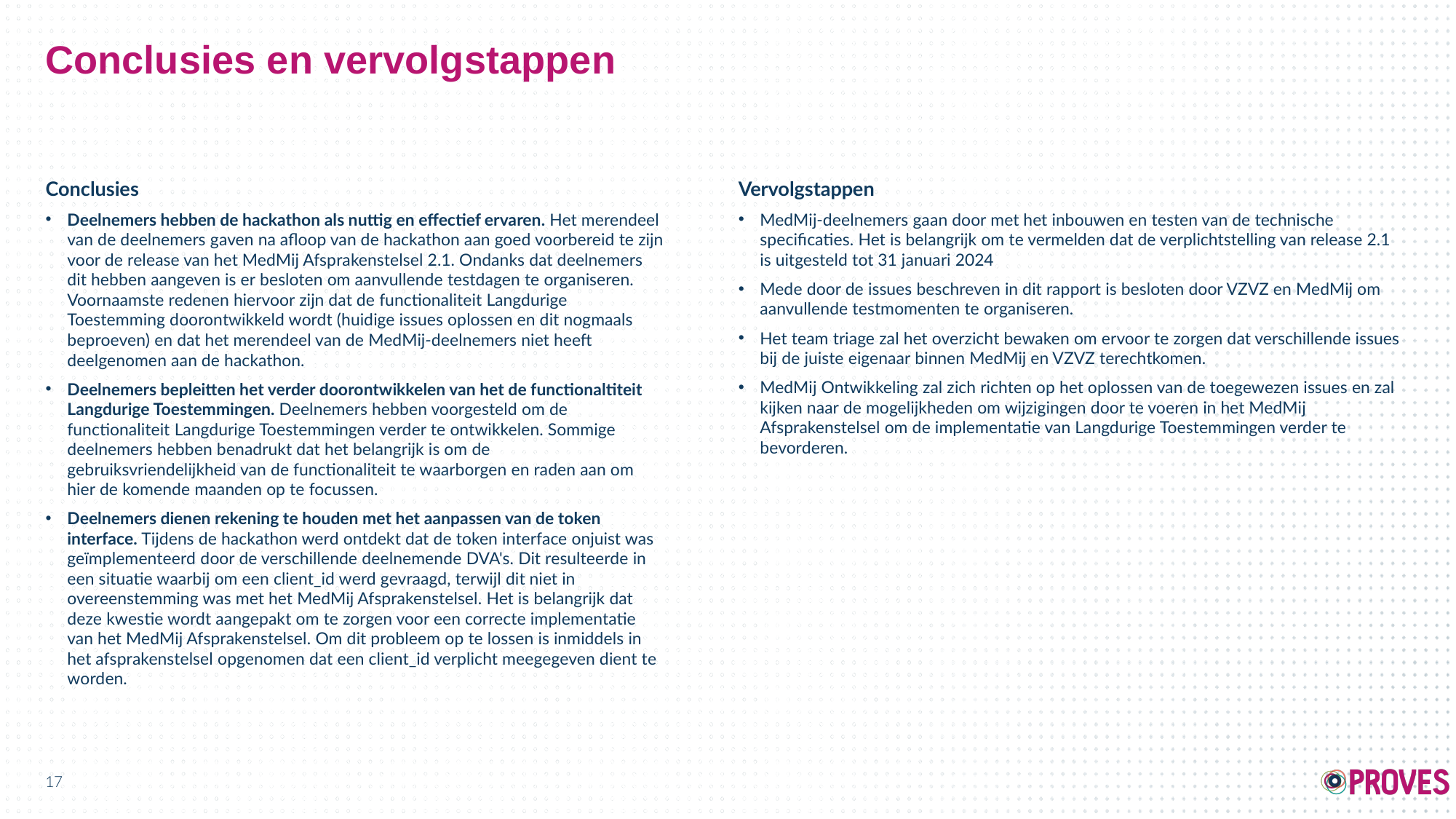

# Conclusies en vervolgstappen
Conclusies
Deelnemers hebben de hackathon als nuttig en effectief ervaren. Het merendeel van de deelnemers gaven na afloop van de hackathon aan goed voorbereid te zijn voor de release van het MedMij Afsprakenstelsel 2.1. Ondanks dat deelnemers dit hebben aangeven is er besloten om aanvullende testdagen te organiseren. Voornaamste redenen hiervoor zijn dat de functionaliteit Langdurige Toestemming doorontwikkeld wordt (huidige issues oplossen en dit nogmaals beproeven) en dat het merendeel van de MedMij-deelnemers niet heeft deelgenomen aan de hackathon.
Deelnemers bepleitten het verder doorontwikkelen van het de functionaltiteit Langdurige Toestemmingen. Deelnemers hebben voorgesteld om de functionaliteit Langdurige Toestemmingen verder te ontwikkelen. Sommige deelnemers hebben benadrukt dat het belangrijk is om de gebruiksvriendelijkheid van de functionaliteit te waarborgen en raden aan om hier de komende maanden op te focussen.
Deelnemers dienen rekening te houden met het aanpassen van de token interface. Tijdens de hackathon werd ontdekt dat de token interface onjuist was geïmplementeerd door de verschillende deelnemende DVA's. Dit resulteerde in een situatie waarbij om een client_id werd gevraagd, terwijl dit niet in overeenstemming was met het MedMij Afsprakenstelsel. Het is belangrijk dat deze kwestie wordt aangepakt om te zorgen voor een correcte implementatie van het MedMij Afsprakenstelsel. Om dit probleem op te lossen is inmiddels in het afsprakenstelsel opgenomen dat een client_id verplicht meegegeven dient te worden.
Vervolgstappen
MedMij-deelnemers gaan door met het inbouwen en testen van de technische specificaties. Het is belangrijk om te vermelden dat de verplichtstelling van release 2.1 is uitgesteld tot 31 januari 2024
Mede door de issues beschreven in dit rapport is besloten door VZVZ en MedMij om aanvullende testmomenten te organiseren.
Het team triage zal het overzicht bewaken om ervoor te zorgen dat verschillende issues bij de juiste eigenaar binnen MedMij en VZVZ terechtkomen.
MedMij Ontwikkeling zal zich richten op het oplossen van de toegewezen issues en zal kijken naar de mogelijkheden om wijzigingen door te voeren in het MedMij Afsprakenstelsel om de implementatie van Langdurige Toestemmingen verder te bevorderen.

17